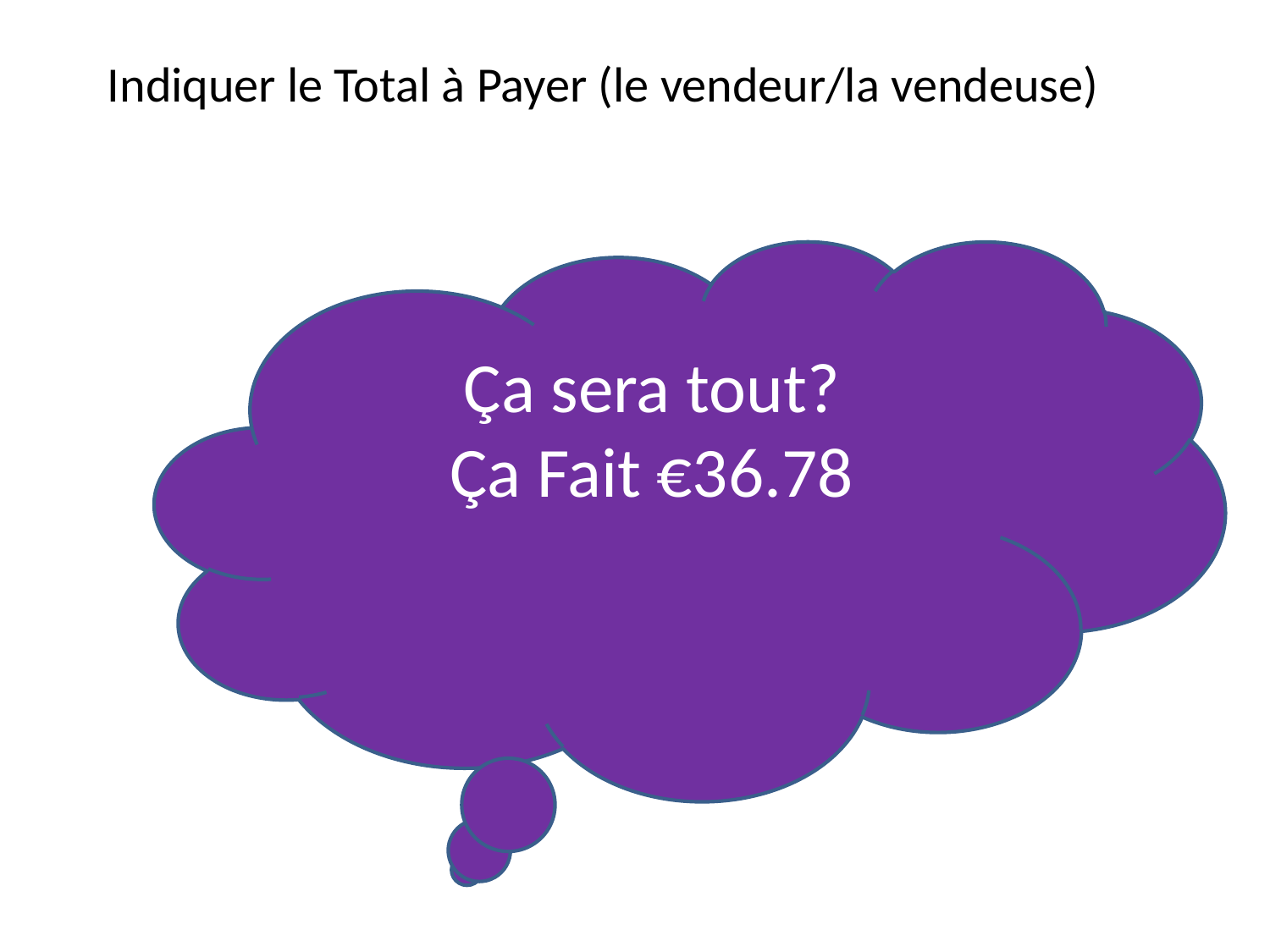

Indiquer le Total à Payer (le vendeur/la vendeuse)

Ça sera tout?
Ça Fait €36.78